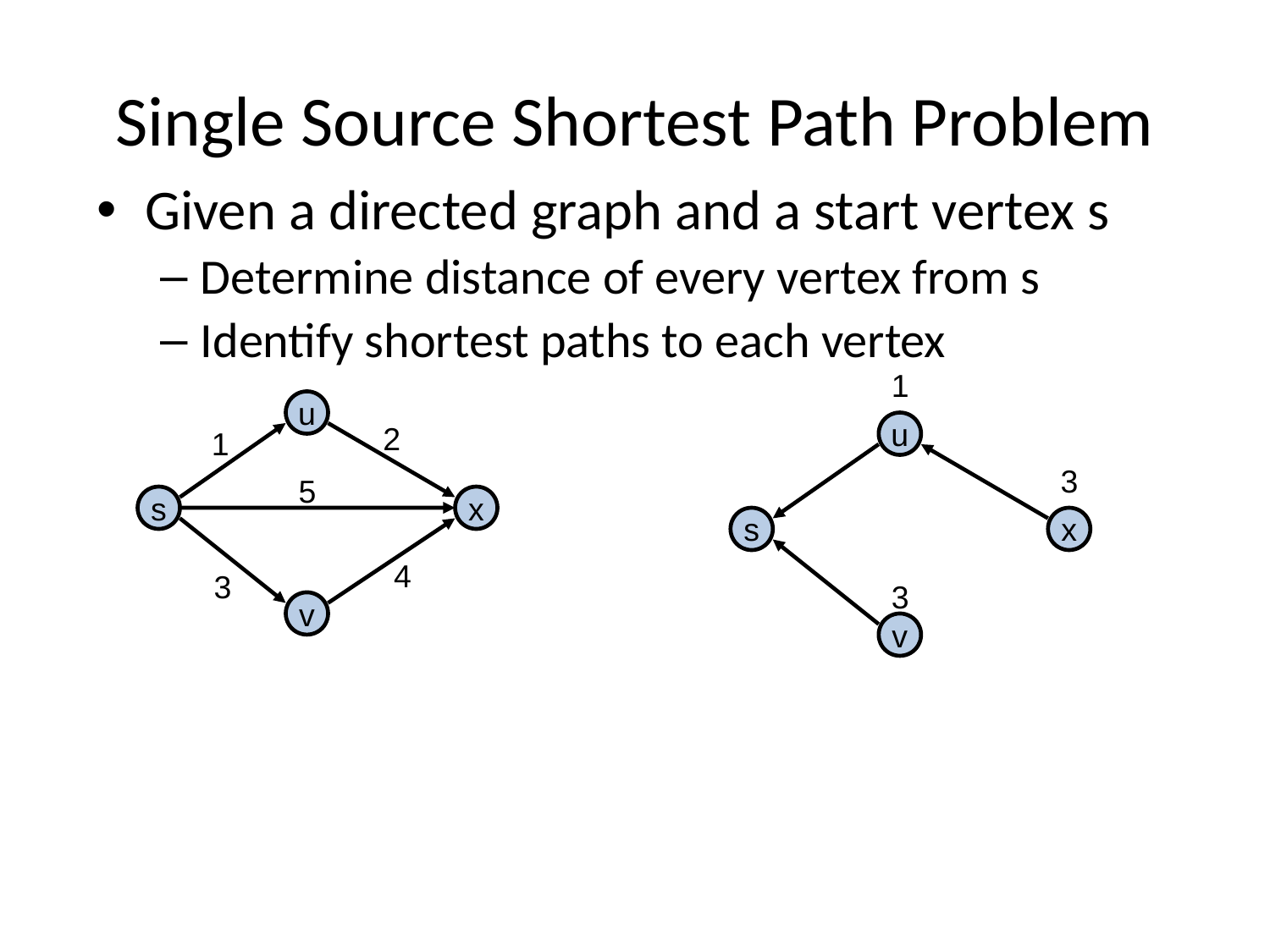

# Single Source Shortest Path Problem
Given a directed graph and a start vertex s
Determine distance of every vertex from s
Identify shortest paths to each vertex

1
u
2
u
1

3
5
s
x

s
x

4
3
3
v
v